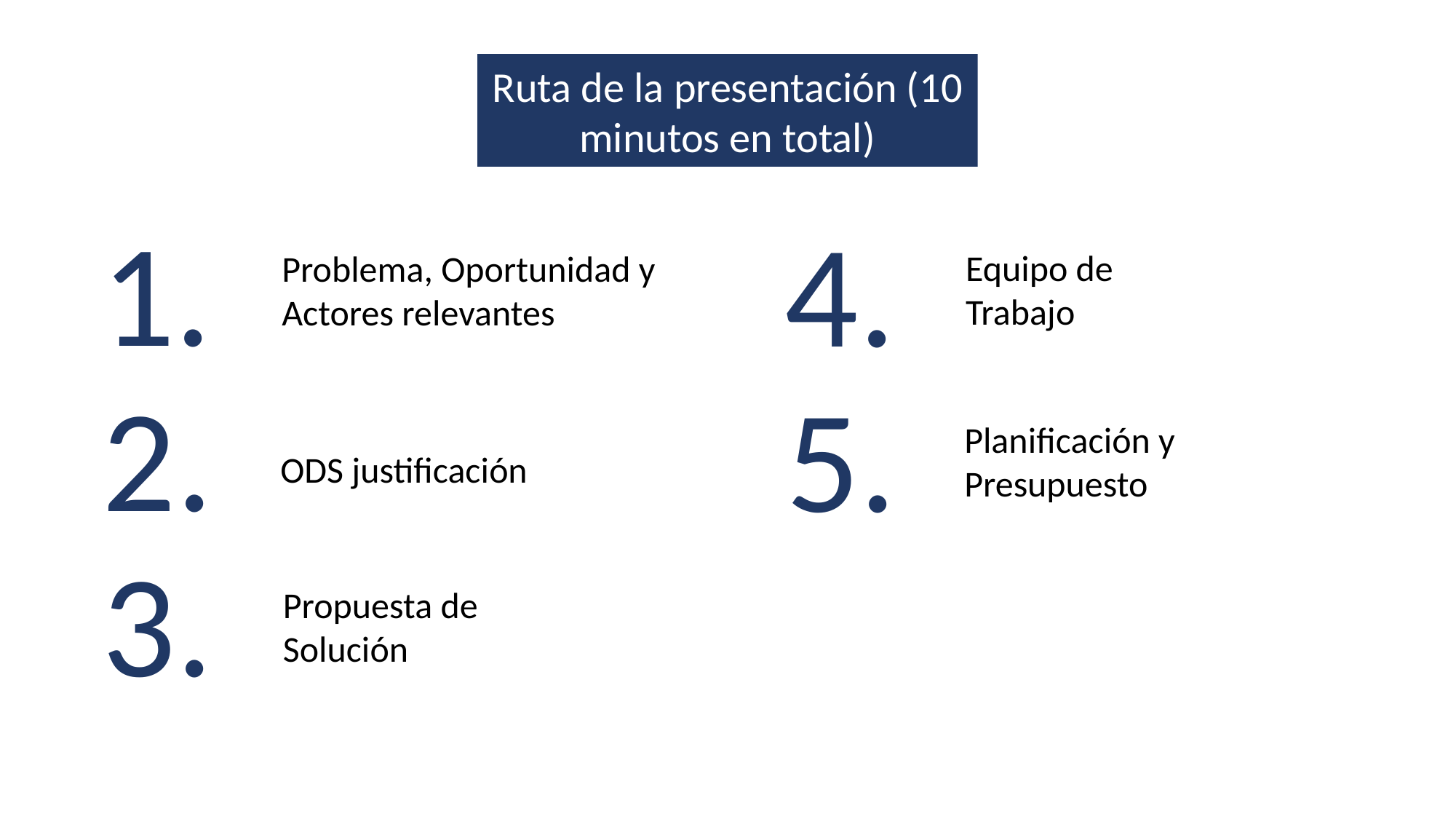

Ruta de la presentación (10 minutos en total)

1.
2.
3.
Problema, Oportunidad y Actores relevantes
ODS justificación
Propuesta de
Solución
4.
5.
Equipo de
Trabajo
Planificación y
Presupuesto